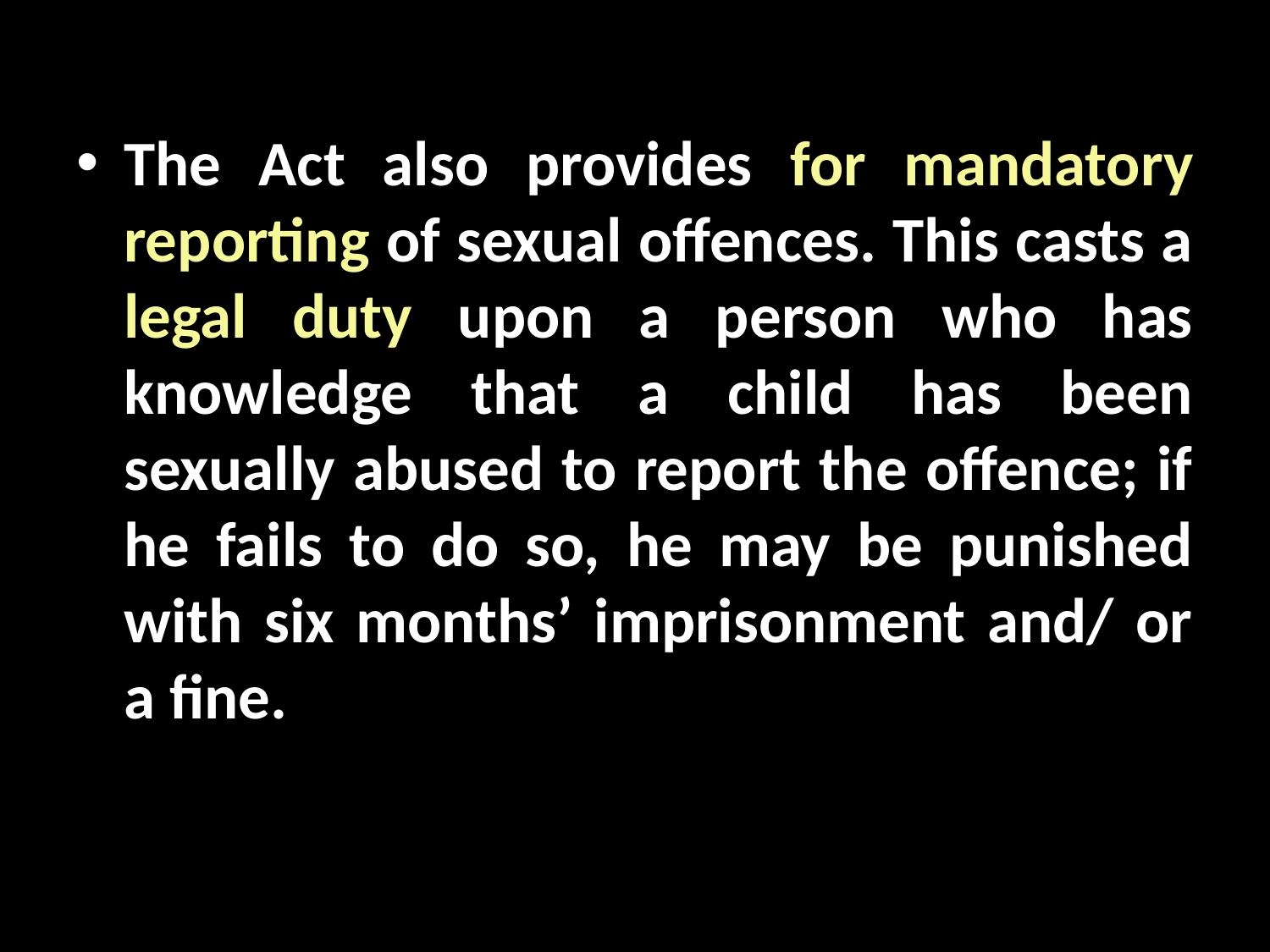

The Act also provides for mandatory reporting of sexual offences. This casts a legal duty upon a person who has knowledge that a child has been sexually abused to report the offence; if he fails to do so, he may be punished with six months’ imprisonment and/ or a fine.